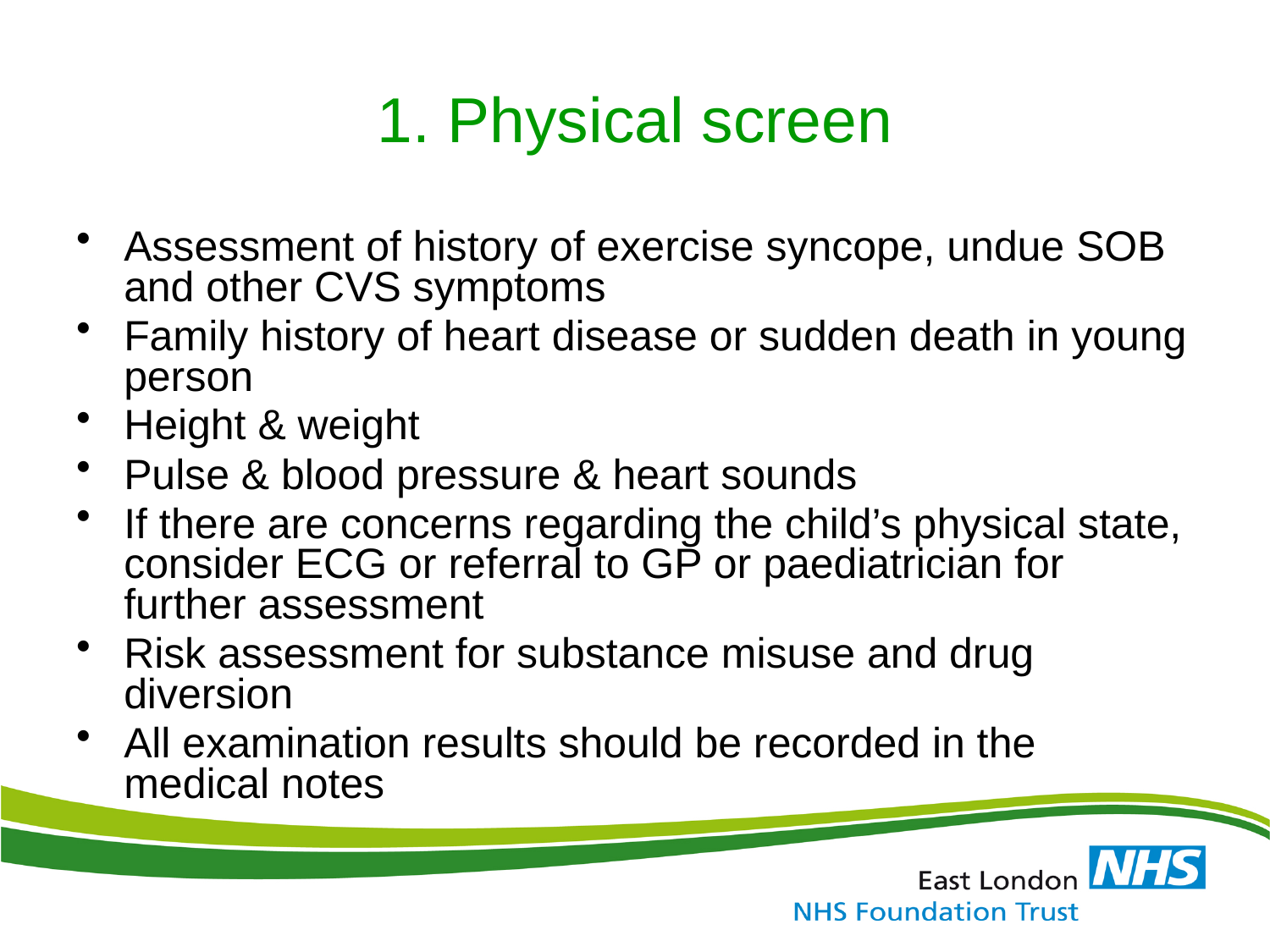

# 1. Physical screen
Assessment of history of exercise syncope, undue SOB and other CVS symptoms
Family history of heart disease or sudden death in young person
Height & weight
Pulse & blood pressure & heart sounds
If there are concerns regarding the child’s physical state, consider ECG or referral to GP or paediatrician for further assessment
Risk assessment for substance misuse and drug diversion
All examination results should be recorded in the medical notes